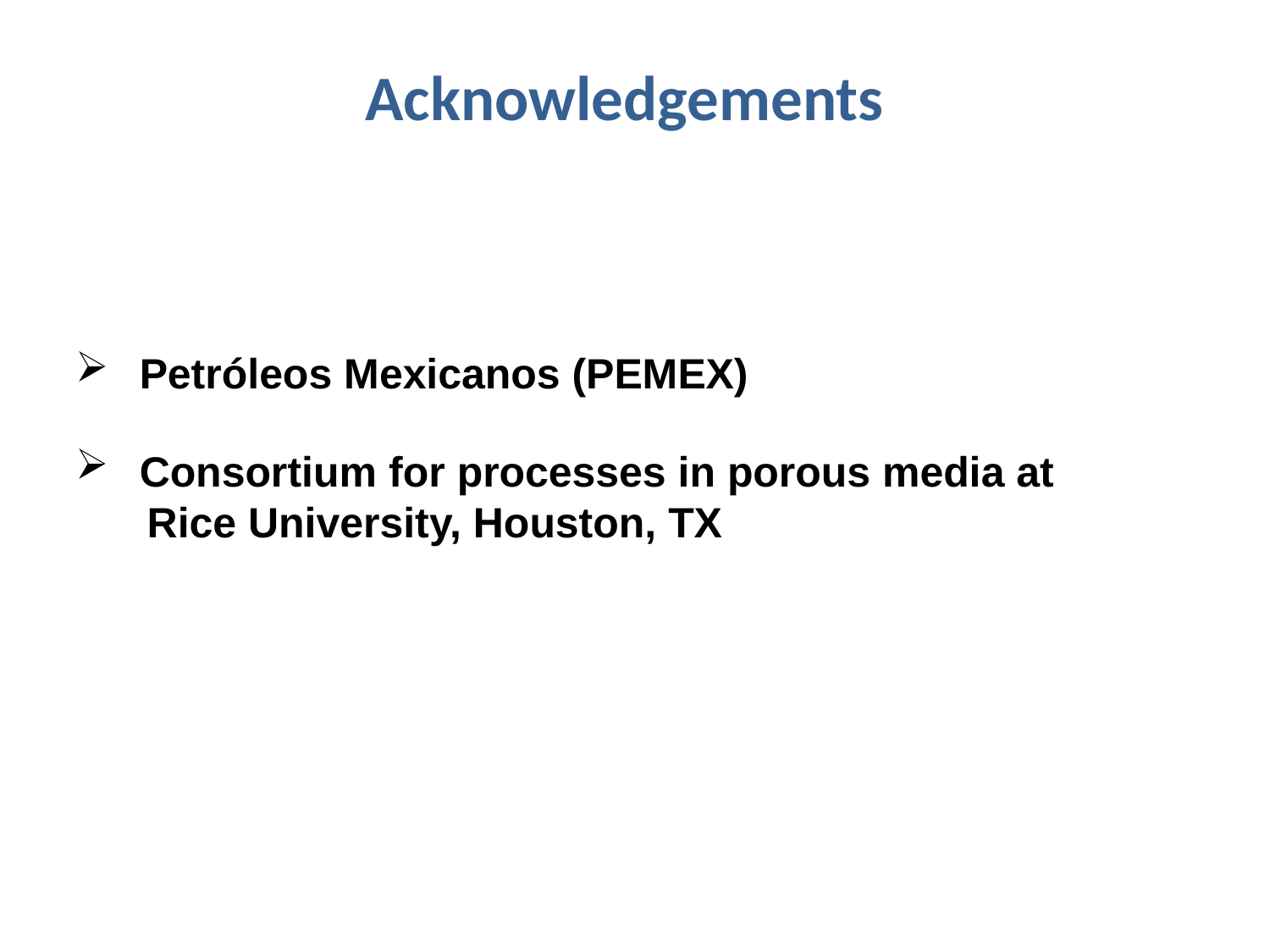

Acknowledgements
Petróleos Mexicanos (PEMEX)

Consortium for processes in porous media at
      Rice University, Houston, TX